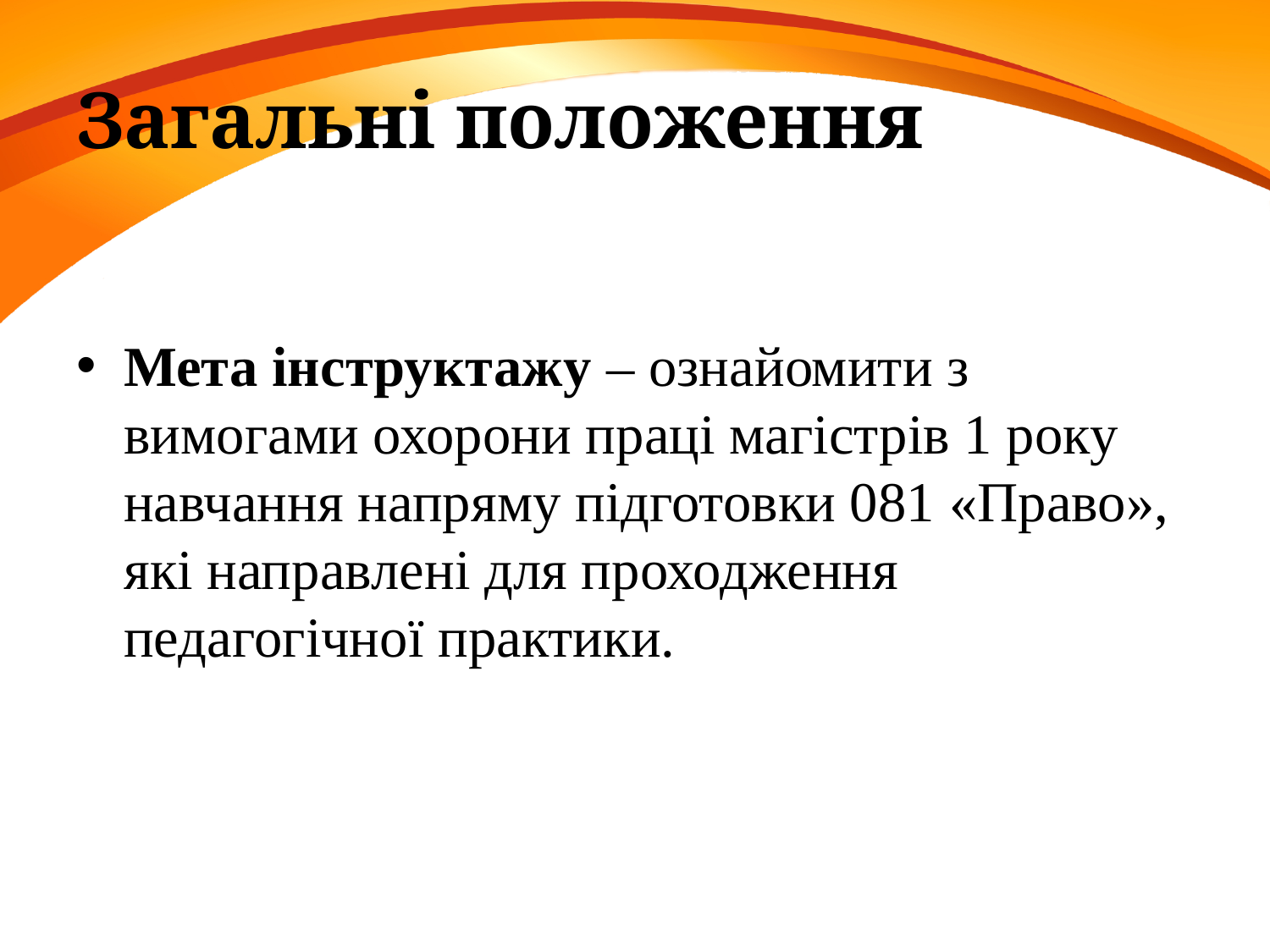

# Загальні положення
Мета інструктажу – ознайомити з вимогами охорони праці магістрів 1 року навчання напряму підготовки 081 «Право», які направлені для проходження педагогічної практики.